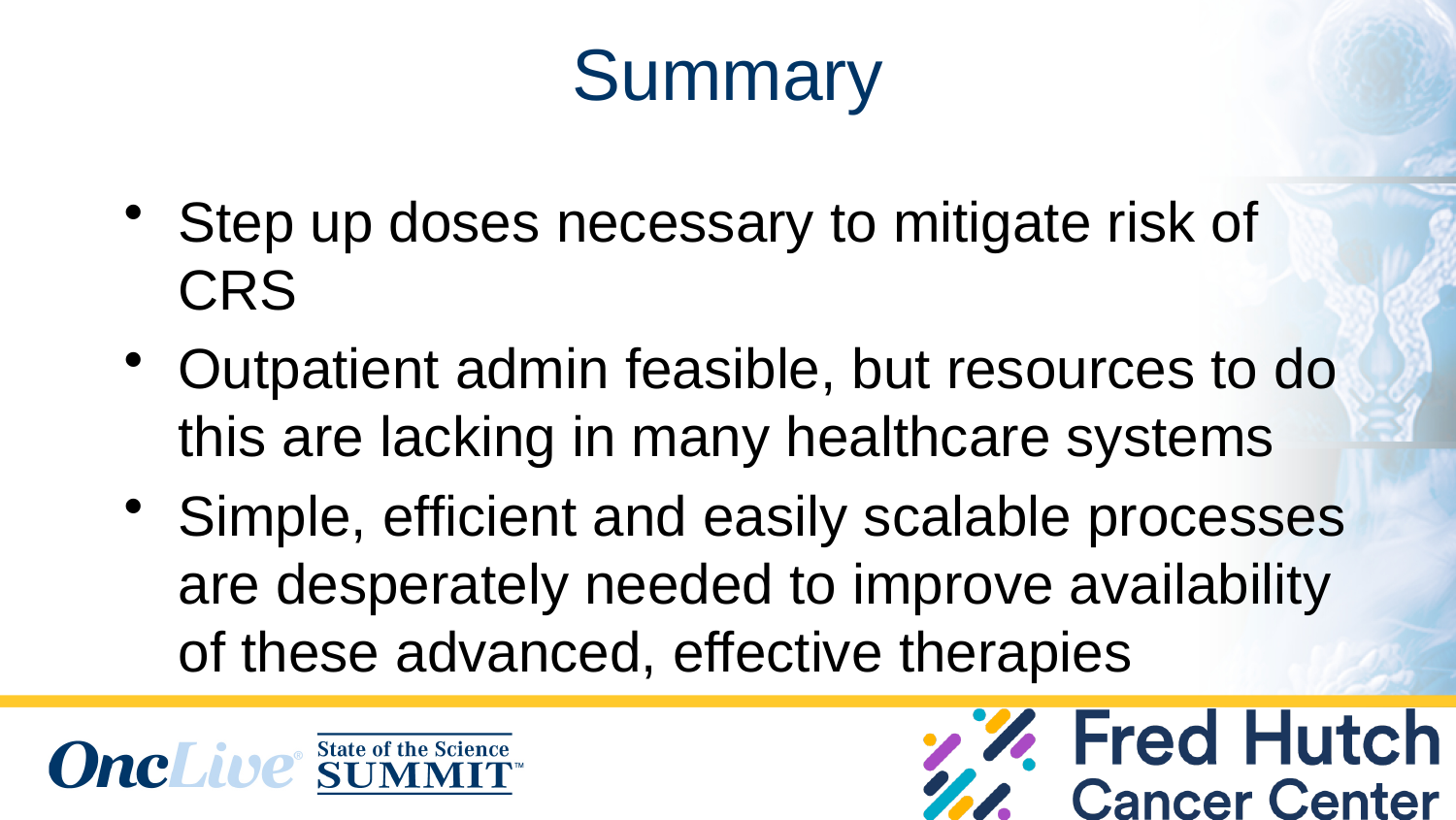

# Summary
Step up doses necessary to mitigate risk of CRS
Outpatient admin feasible, but resources to do this are lacking in many healthcare systems
Simple, efficient and easily scalable processes are desperately needed to improve availability of these advanced, effective therapies